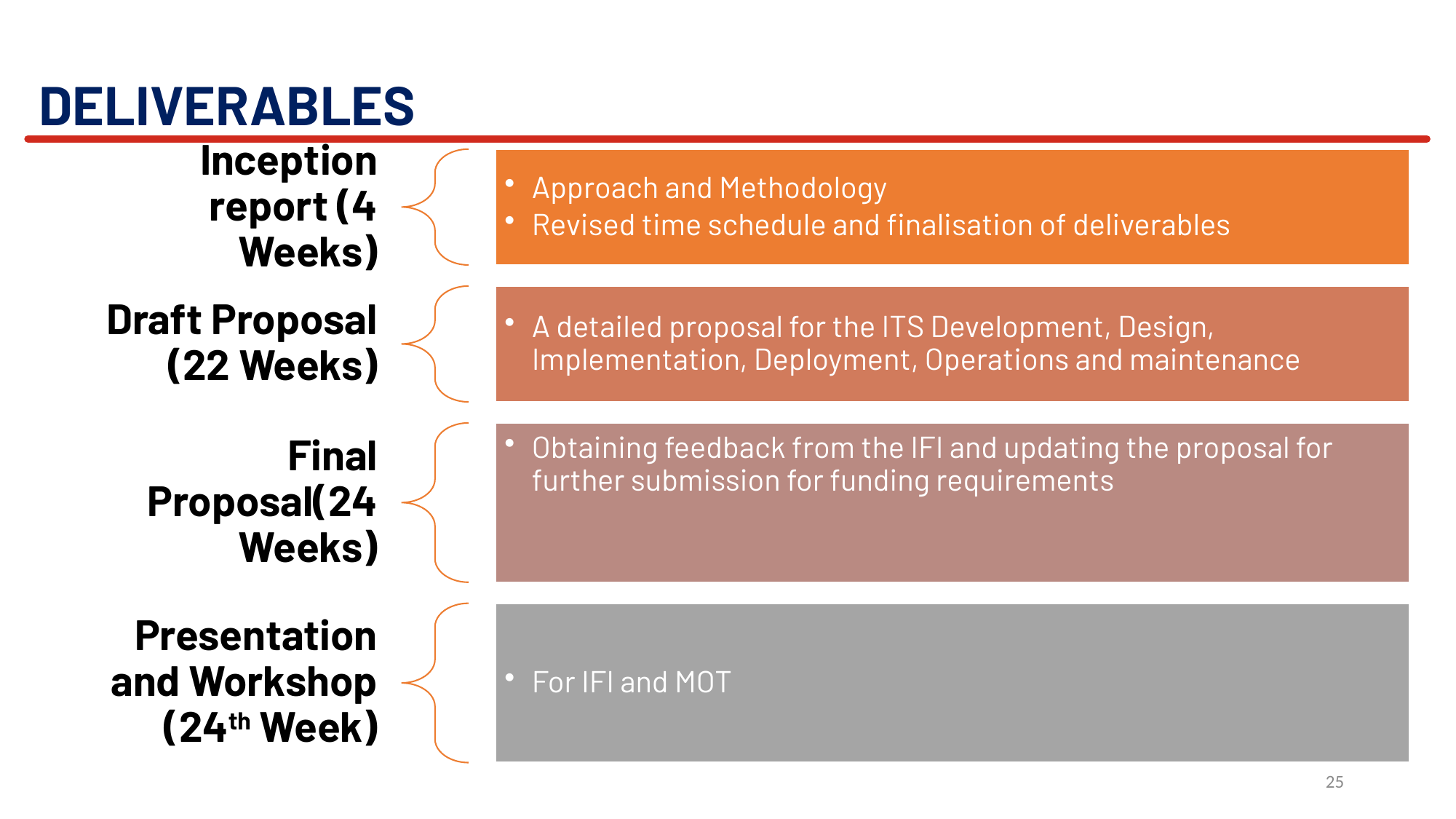

DELIVERABLES
Inception report (4 Weeks)
Approach and Methodology
Revised time schedule and finalisation of deliverables
Draft Proposal (22 Weeks)
A detailed proposal for the ITS Development, Design, Implementation, Deployment, Operations and maintenance
Final Proposal(24 Weeks)
Obtaining feedback from the IFI and updating the proposal for further submission for funding requirements
Presentation and Workshop (24th Week)
For IFI and MOT
25